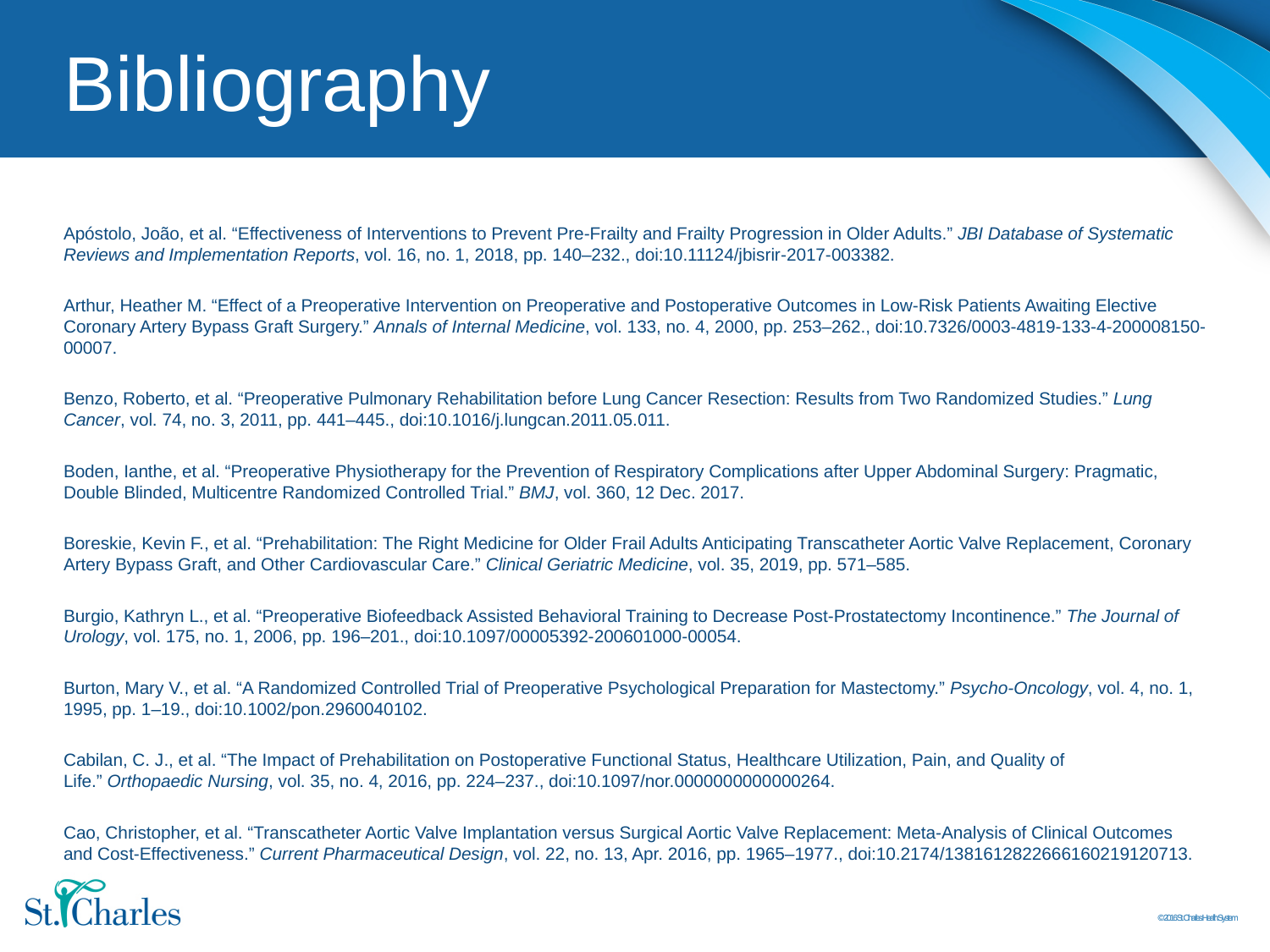

# Bibliography
Apóstolo, João, et al. “Effectiveness of Interventions to Prevent Pre-Frailty and Frailty Progression in Older Adults.” JBI Database of Systematic Reviews and Implementation Reports, vol. 16, no. 1, 2018, pp. 140–232., doi:10.11124/jbisrir-2017-003382.
Arthur, Heather M. “Effect of a Preoperative Intervention on Preoperative and Postoperative Outcomes in Low-Risk Patients Awaiting Elective Coronary Artery Bypass Graft Surgery.” Annals of Internal Medicine, vol. 133, no. 4, 2000, pp. 253–262., doi:10.7326/0003-4819-133-4-200008150-00007.
Benzo, Roberto, et al. “Preoperative Pulmonary Rehabilitation before Lung Cancer Resection: Results from Two Randomized Studies.” Lung Cancer, vol. 74, no. 3, 2011, pp. 441–445., doi:10.1016/j.lungcan.2011.05.011.
Boden, Ianthe, et al. “Preoperative Physiotherapy for the Prevention of Respiratory Complications after Upper Abdominal Surgery: Pragmatic, Double Blinded, Multicentre Randomized Controlled Trial.” BMJ, vol. 360, 12 Dec. 2017.
Boreskie, Kevin F., et al. “Prehabilitation: The Right Medicine for Older Frail Adults Anticipating Transcatheter Aortic Valve Replacement, Coronary Artery Bypass Graft, and Other Cardiovascular Care.” Clinical Geriatric Medicine, vol. 35, 2019, pp. 571–585.
Burgio, Kathryn L., et al. “Preoperative Biofeedback Assisted Behavioral Training to Decrease Post-Prostatectomy Incontinence.” The Journal of Urology, vol. 175, no. 1, 2006, pp. 196–201., doi:10.1097/00005392-200601000-00054.
Burton, Mary V., et al. “A Randomized Controlled Trial of Preoperative Psychological Preparation for Mastectomy.” Psycho-Oncology, vol. 4, no. 1, 1995, pp. 1–19., doi:10.1002/pon.2960040102.
Cabilan, C. J., et al. “The Impact of Prehabilitation on Postoperative Functional Status, Healthcare Utilization, Pain, and Quality of Life.” Orthopaedic Nursing, vol. 35, no. 4, 2016, pp. 224–237., doi:10.1097/nor.0000000000000264.
Cao, Christopher, et al. “Transcatheter Aortic Valve Implantation versus Surgical Aortic Valve Replacement: Meta-Analysis of Clinical Outcomes and Cost-Effectiveness.” Current Pharmaceutical Design, vol. 22, no. 13, Apr. 2016, pp. 1965–1977., doi:10.2174/1381612822666160219120713.